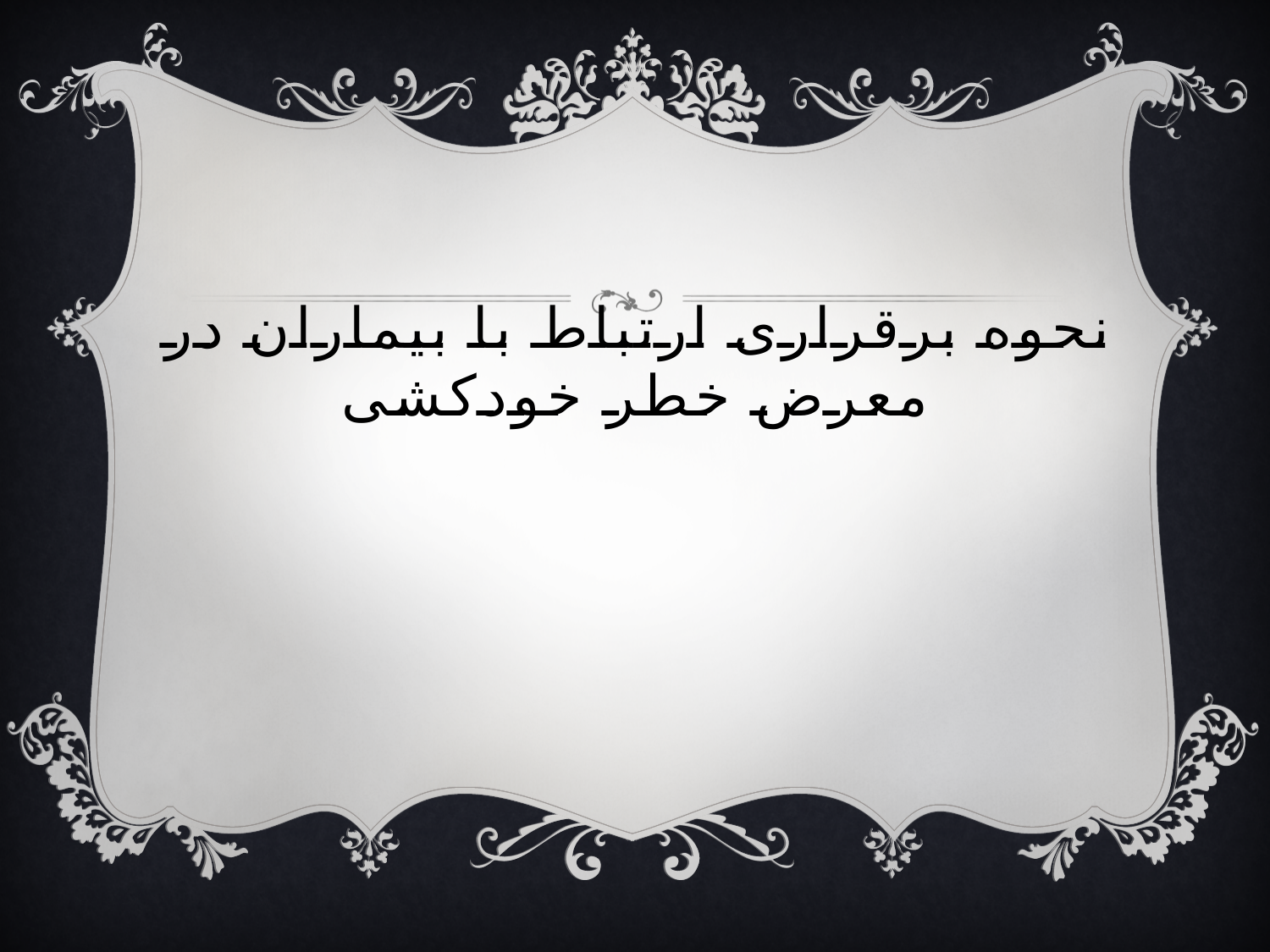

# نحوه برقراری ارتباط با بیماران در معرض خطر خودکشی